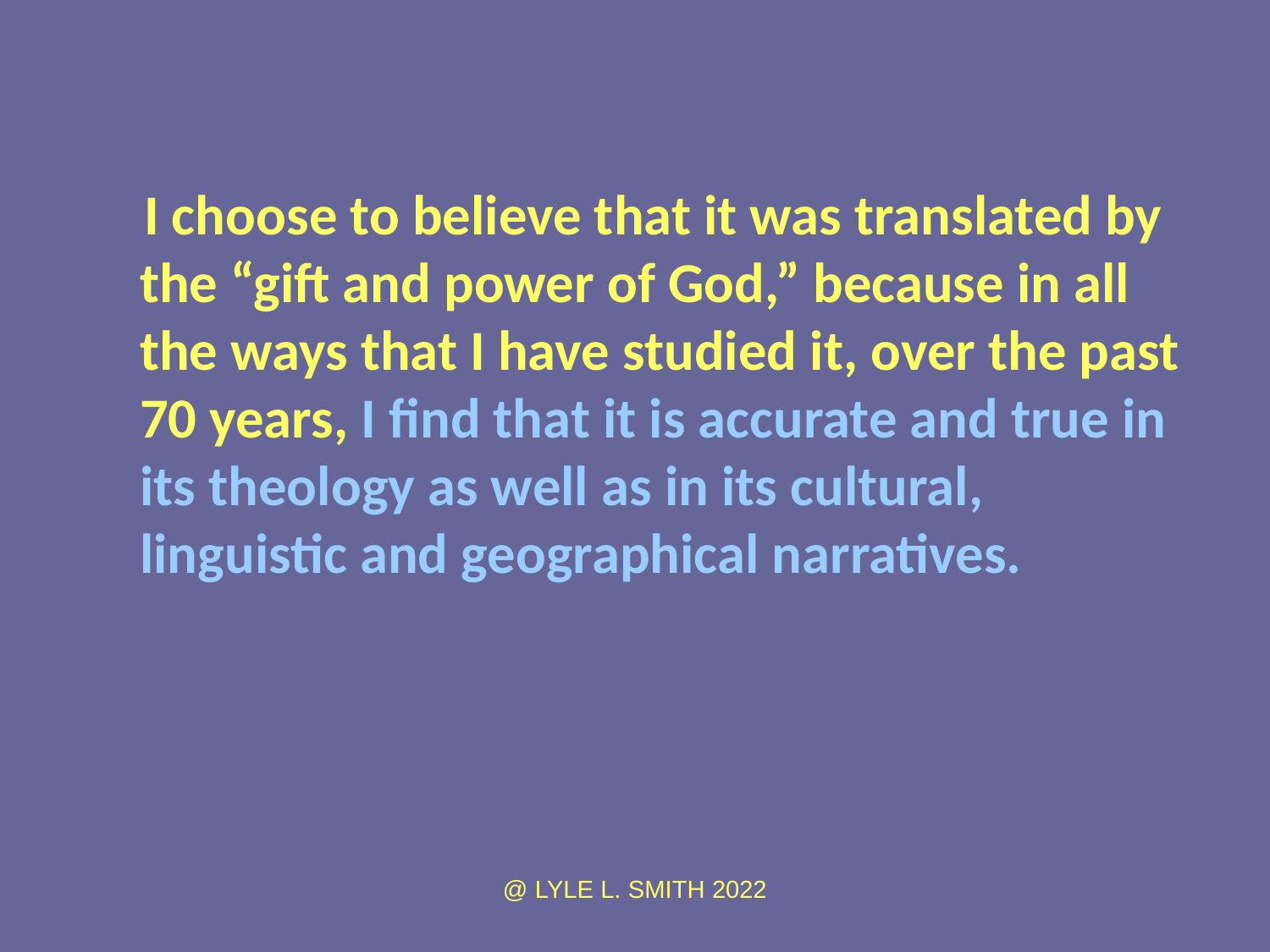

I choose to believe that it was translated by the “gift and power of God,” because in all the ways that I have studied it, over the past  70 years, I find that it is accurate and true in its theology as well as in its cultural, linguistic and geographical narratives.

@ LYLE L. SMITH 2022